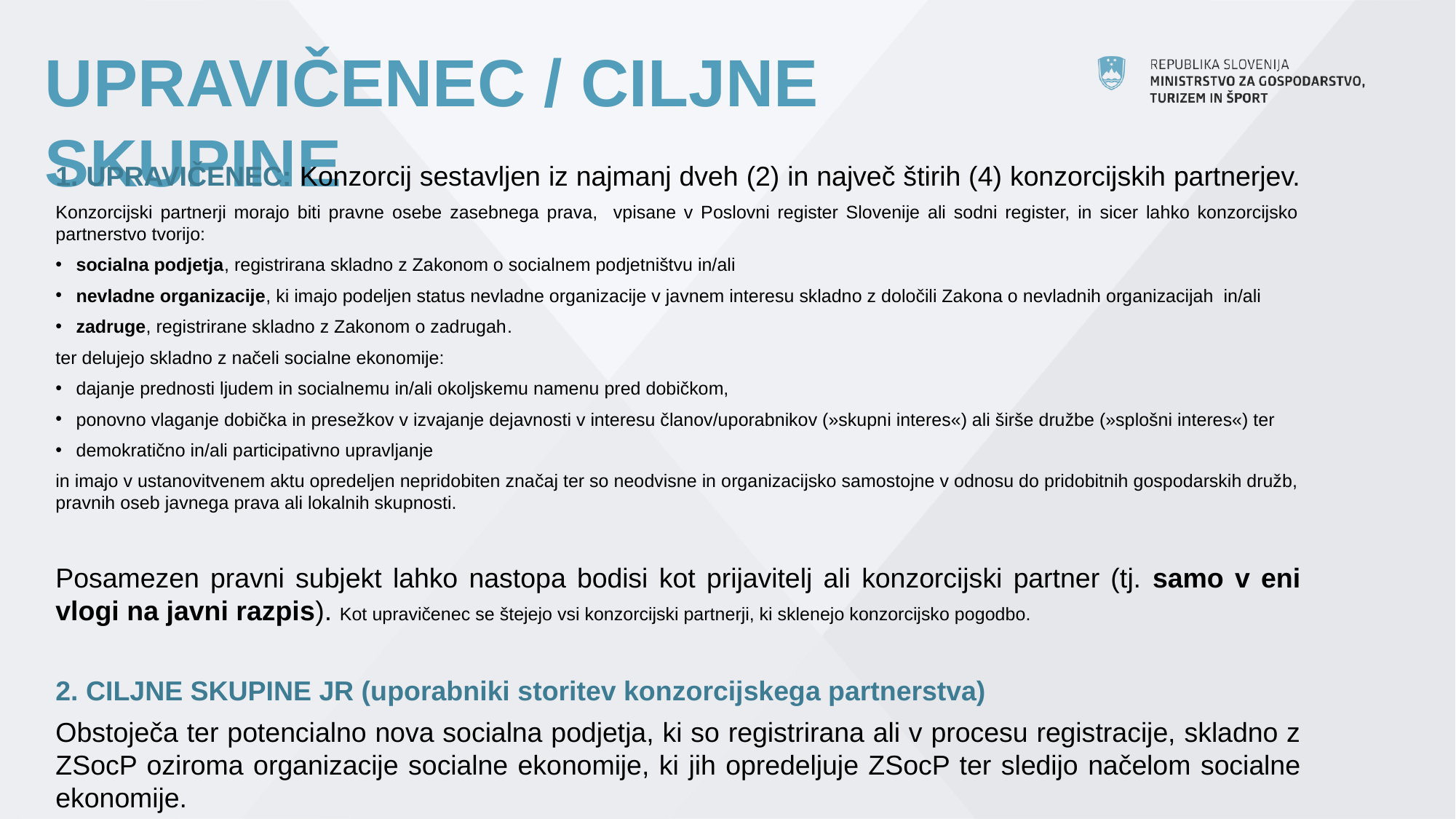

# UPRAVIČENEC / CILJNE SKUPINE
1. UPRAVIČENEC: Konzorcij sestavljen iz najmanj dveh (2) in največ štirih (4) konzorcijskih partnerjev.
Konzorcijski partnerji morajo biti pravne osebe zasebnega prava,  vpisane v Poslovni register Slovenije ali sodni register, in sicer lahko konzorcijsko partnerstvo tvorijo:
socialna podjetja, registrirana skladno z Zakonom o socialnem podjetništvu in/ali
nevladne organizacije, ki imajo podeljen status nevladne organizacije v javnem interesu skladno z določili Zakona o nevladnih organizacijah  in/ali
zadruge, registrirane skladno z Zakonom o zadrugah.
ter delujejo skladno z načeli socialne ekonomije:
dajanje prednosti ljudem in socialnemu in/ali okoljskemu namenu pred dobičkom,
ponovno vlaganje dobička in presežkov v izvajanje dejavnosti v interesu članov/uporabnikov (»skupni interes«) ali širše družbe (»splošni interes«) ter
demokratično in/ali participativno upravljanje
in imajo v ustanovitvenem aktu opredeljen nepridobiten značaj ter so neodvisne in organizacijsko samostojne v odnosu do pridobitnih gospodarskih družb, pravnih oseb javnega prava ali lokalnih skupnosti.

Posamezen pravni subjekt lahko nastopa bodisi kot prijavitelj ali konzorcijski partner (tj. samo v eni vlogi na javni razpis). Kot upravičenec se štejejo vsi konzorcijski partnerji, ki sklenejo konzorcijsko pogodbo.

2. CILJNE SKUPINE JR (uporabniki storitev konzorcijskega partnerstva)
Obstoječa ter potencialno nova socialna podjetja, ki so registrirana ali v procesu registracije, skladno z ZSocP oziroma organizacije socialne ekonomije, ki jih opredeljuje ZSocP ter sledijo načelom socialne ekonomije.